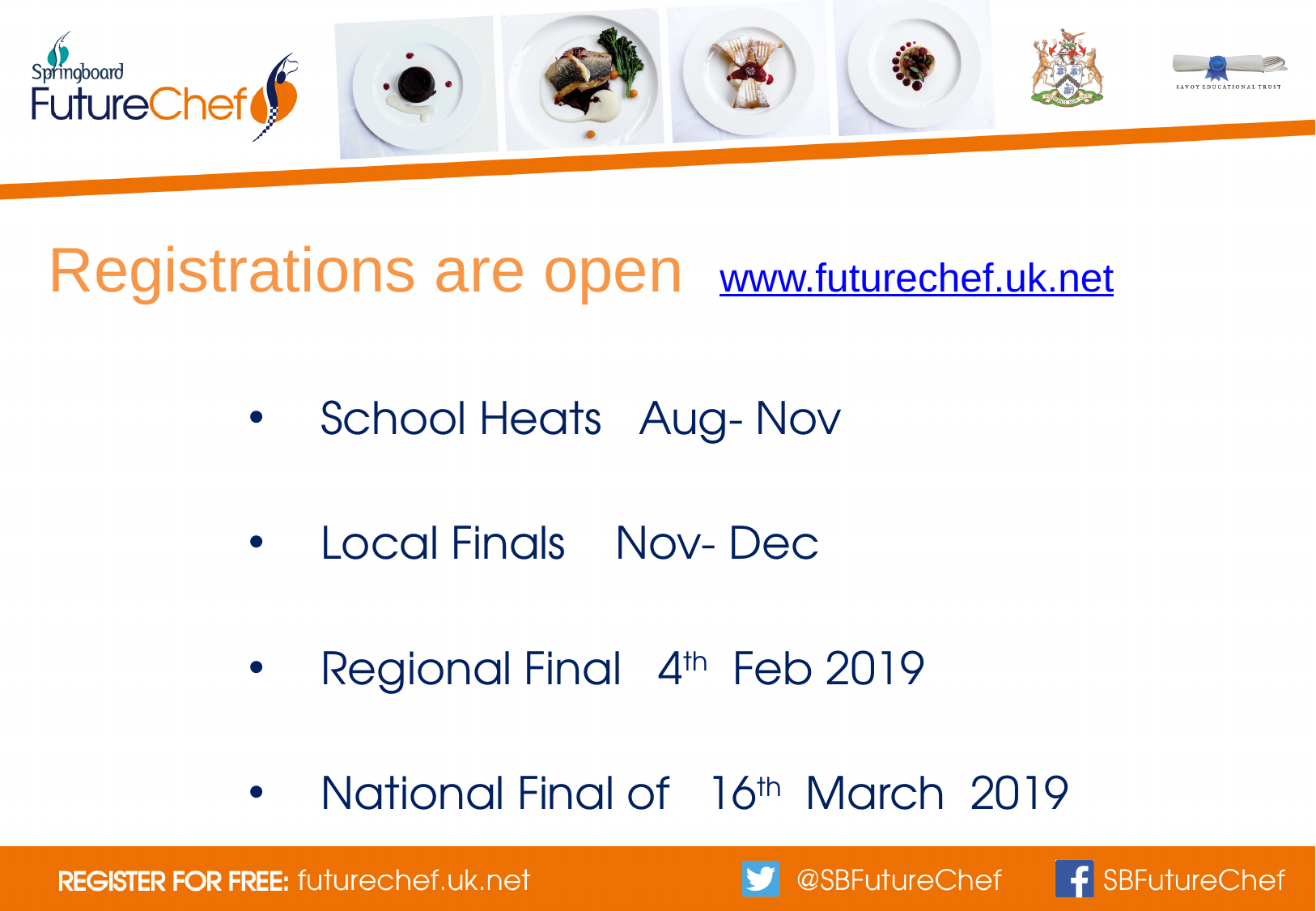

# Registrations are open  www.futurechef.uk.net

School Heats   Aug- Nov

Local Finals    Nov- Dec

Regional Final   4th  Feb 2019

National Final of   16th  March  2019